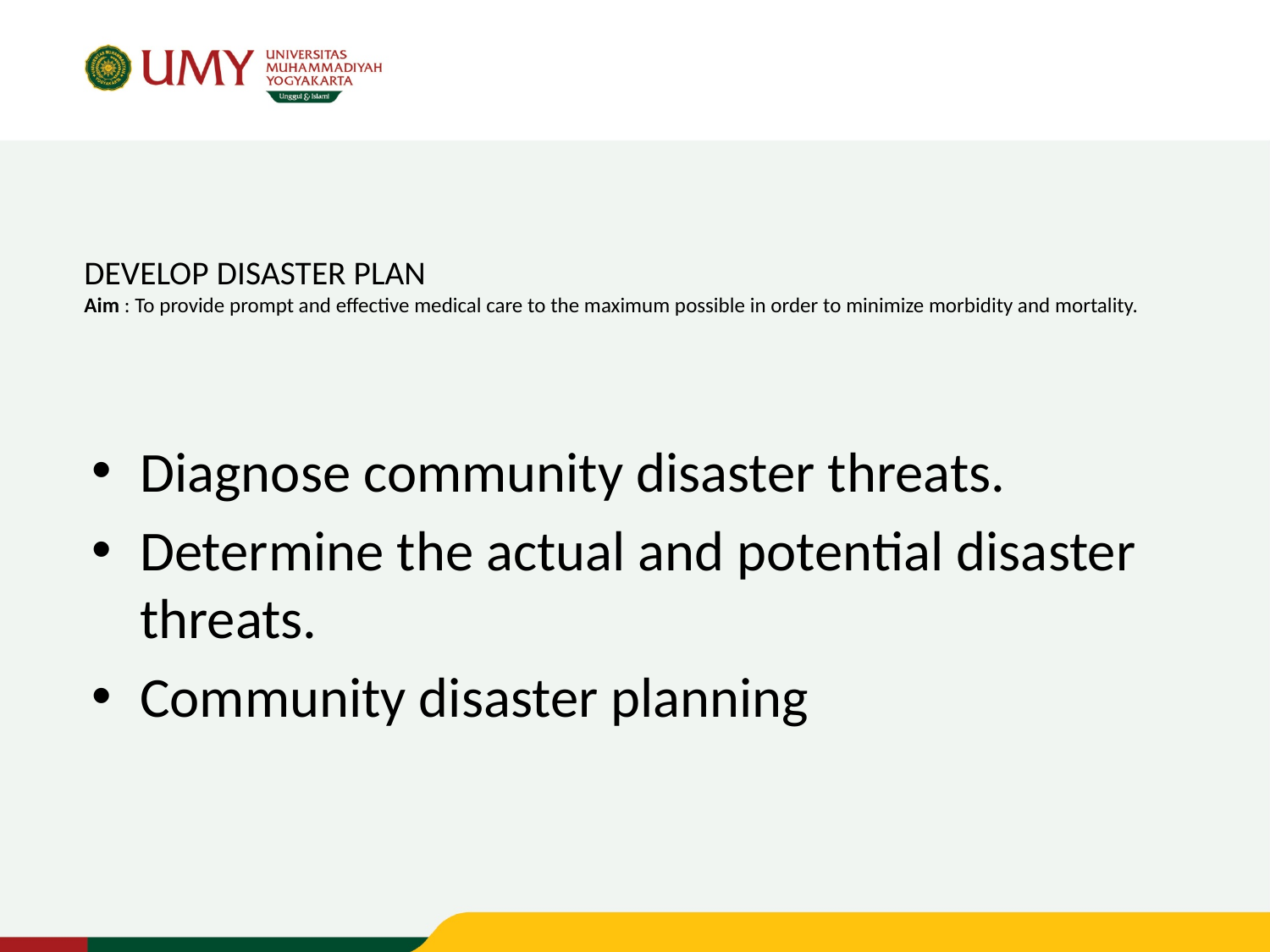

# DEVELOP DISASTER PLAN Aim : To provide prompt and effective medical care to the maximum possible in order to minimize morbidity and mortality.
Diagnose community disaster threats.
Determine the actual and potential disaster threats.
Community disaster planning